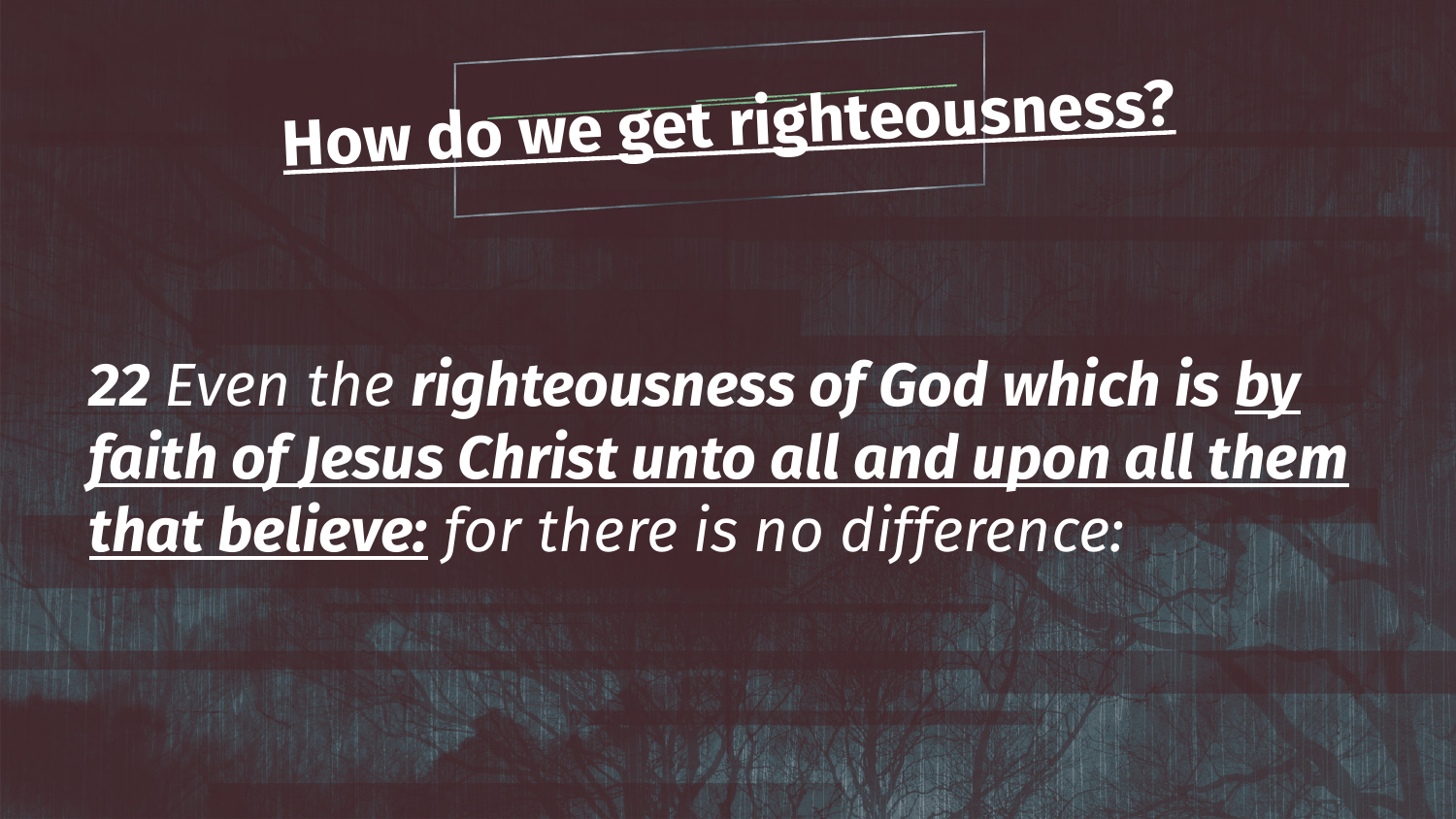

How do we get righteousness?
22 Even the righteousness of God which is by faith of Jesus Christ unto all and upon all them that believe: for there is no difference: